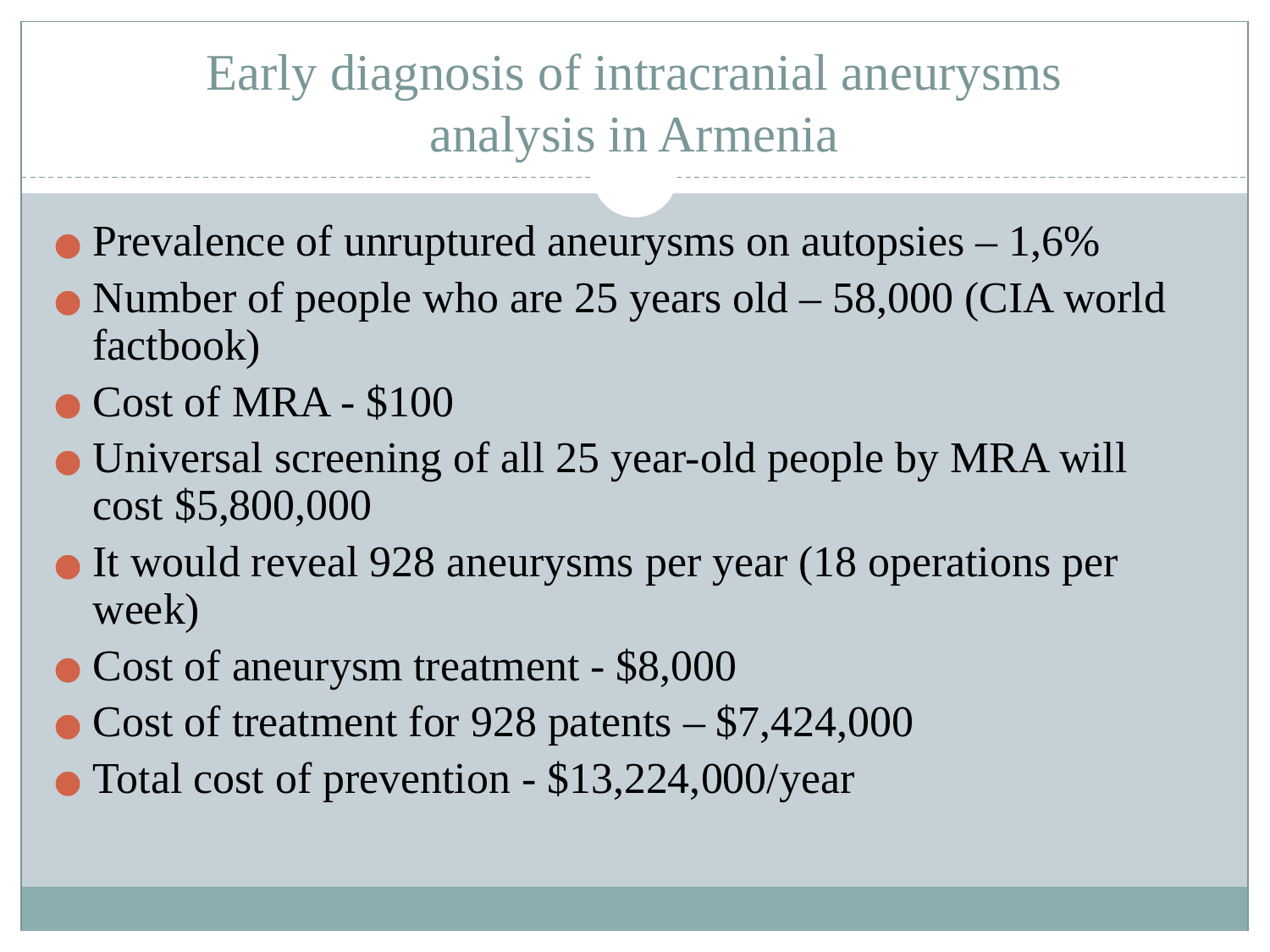

# Early diagnosis of intracranial aneurysms analysis in Armenia
Prevalence of unruptured aneurysms on autopsies – 1,6%
Number of people who are 25 years old – 58,000 (CIA world factbook)
Cost of MRA - $100
Universal screening of all 25 year-old people by MRA will cost $5,800,000
It would reveal 928 aneurysms per year (18 operations per week)
Cost of aneurysm treatment - $8,000
Cost of treatment for 928 patents – $7,424,000
Total cost of prevention - $13,224,000/year